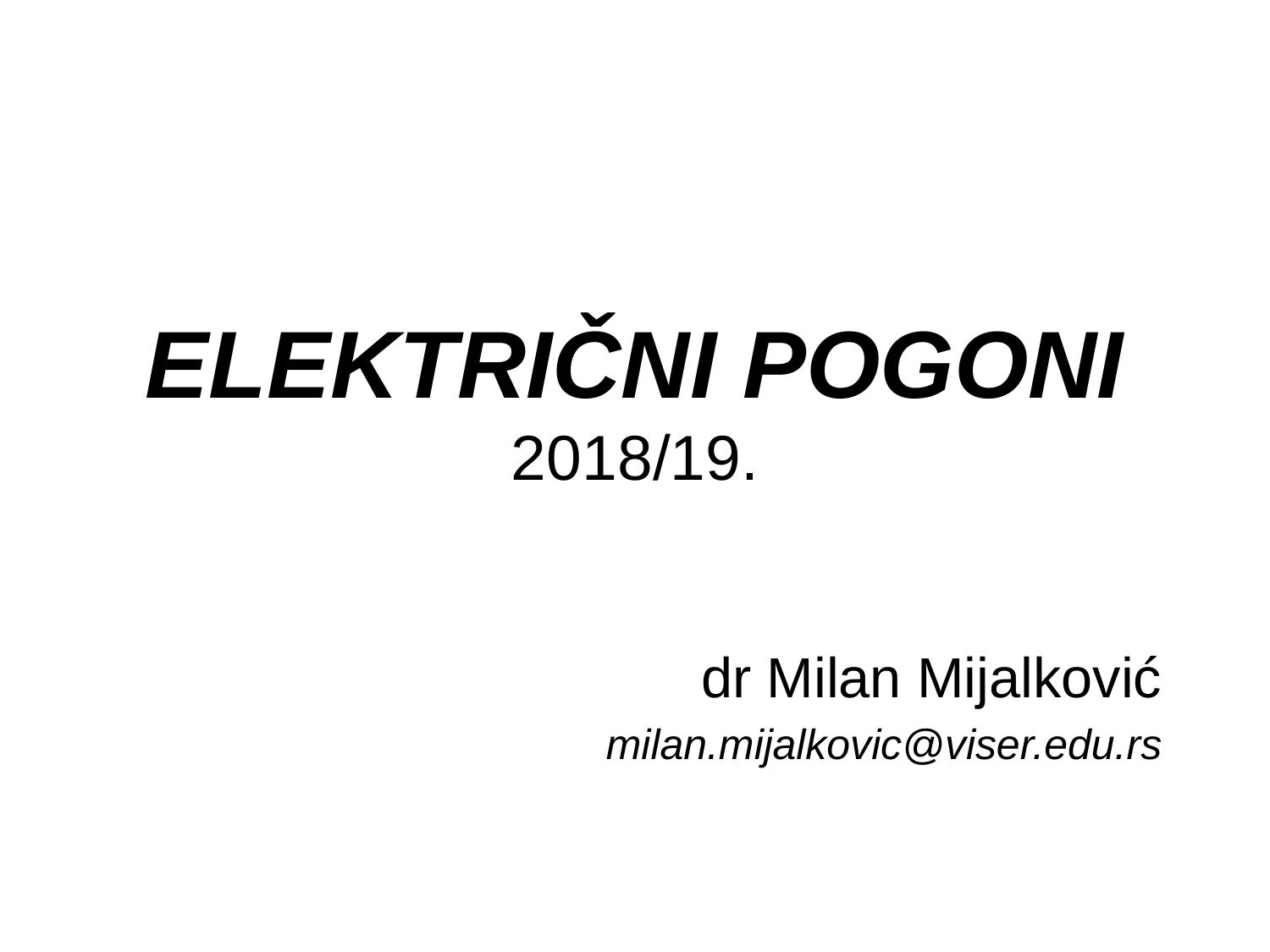

# ELEKTRIČNI POGONI 2018/19.
dr Milan Mijalković
milan.mijalkovic@viser.edu.rs